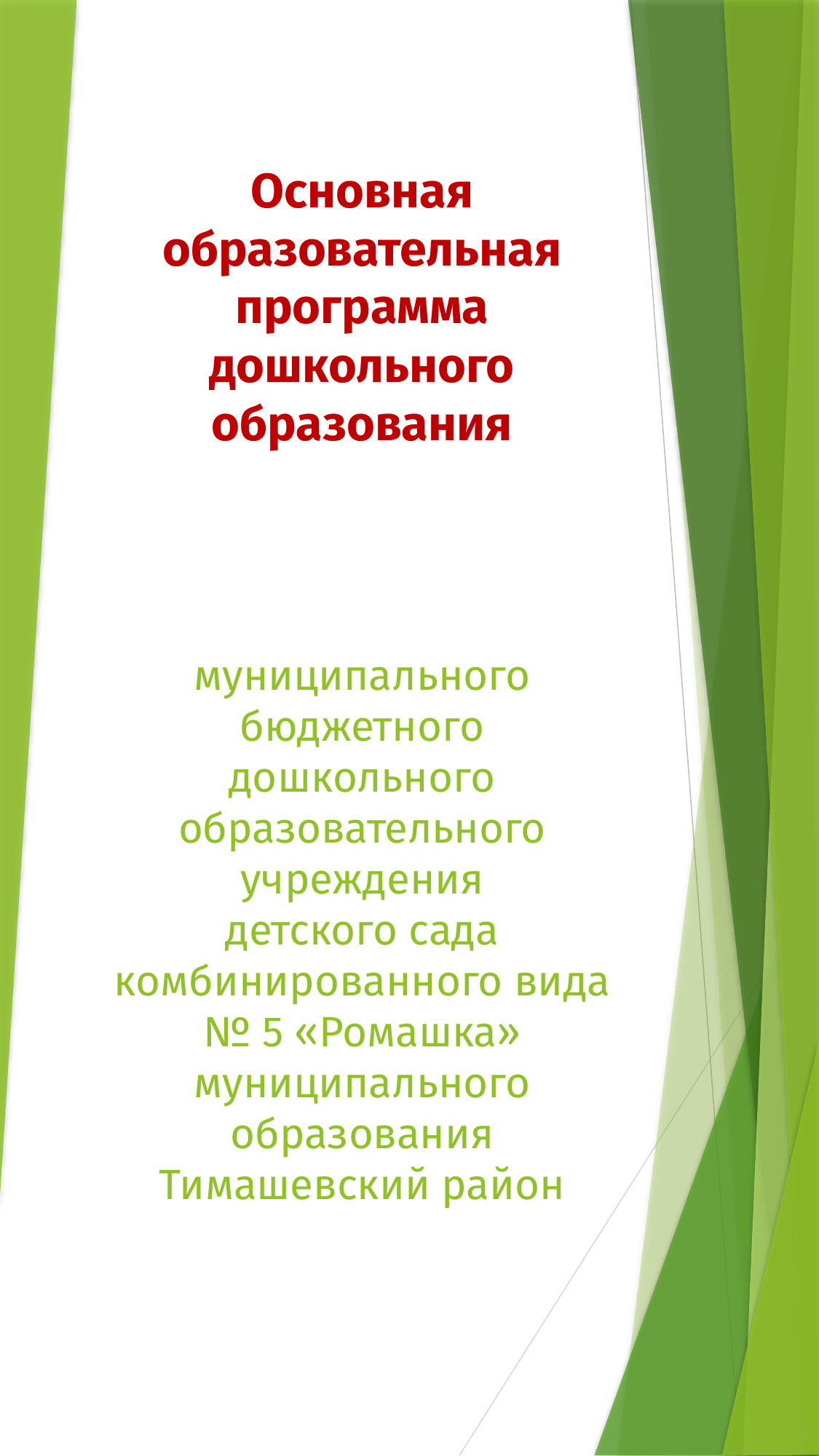

# Основная образовательная программа дошкольного образования муниципального бюджетного дошкольного образовательного учреждения детского сада комбинированного вида № 5 «Ромашка» муниципального образования Тимашевский район